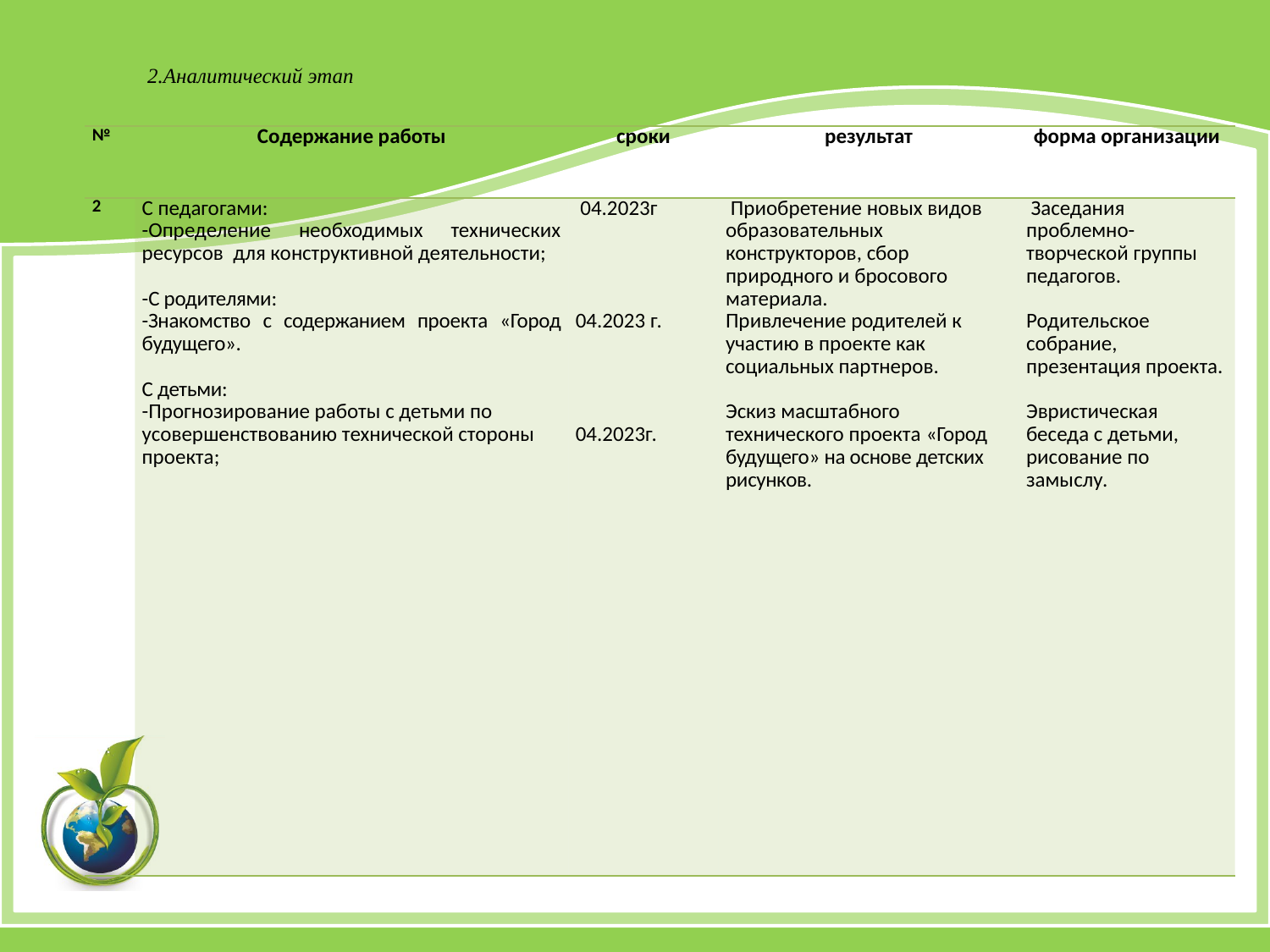

2.Аналитический этап
| № | Содержание работы | сроки | результат | форма организации |
| --- | --- | --- | --- | --- |
| 2 | С педагогами: -Определение необходимых технических ресурсов для конструктивной деятельности; -С родителями: -Знакомство с содержанием проекта «Город будущего». С детьми: -Прогнозирование работы с детьми по усовершенствованию технической стороны проекта; | 04.2023г 04.2023 г. 04.2023г. | Приобретение новых видов образовательных конструкторов, сбор природного и бросового материала. Привлечение родителей к участию в проекте как социальных партнеров. Эскиз масштабного технического проекта «Город будущего» на основе детских рисунков. | Заседания проблемно-творческой группы педагогов. Родительское собрание, презентация проекта. Эвристическая беседа с детьми, рисование по замыслу. |